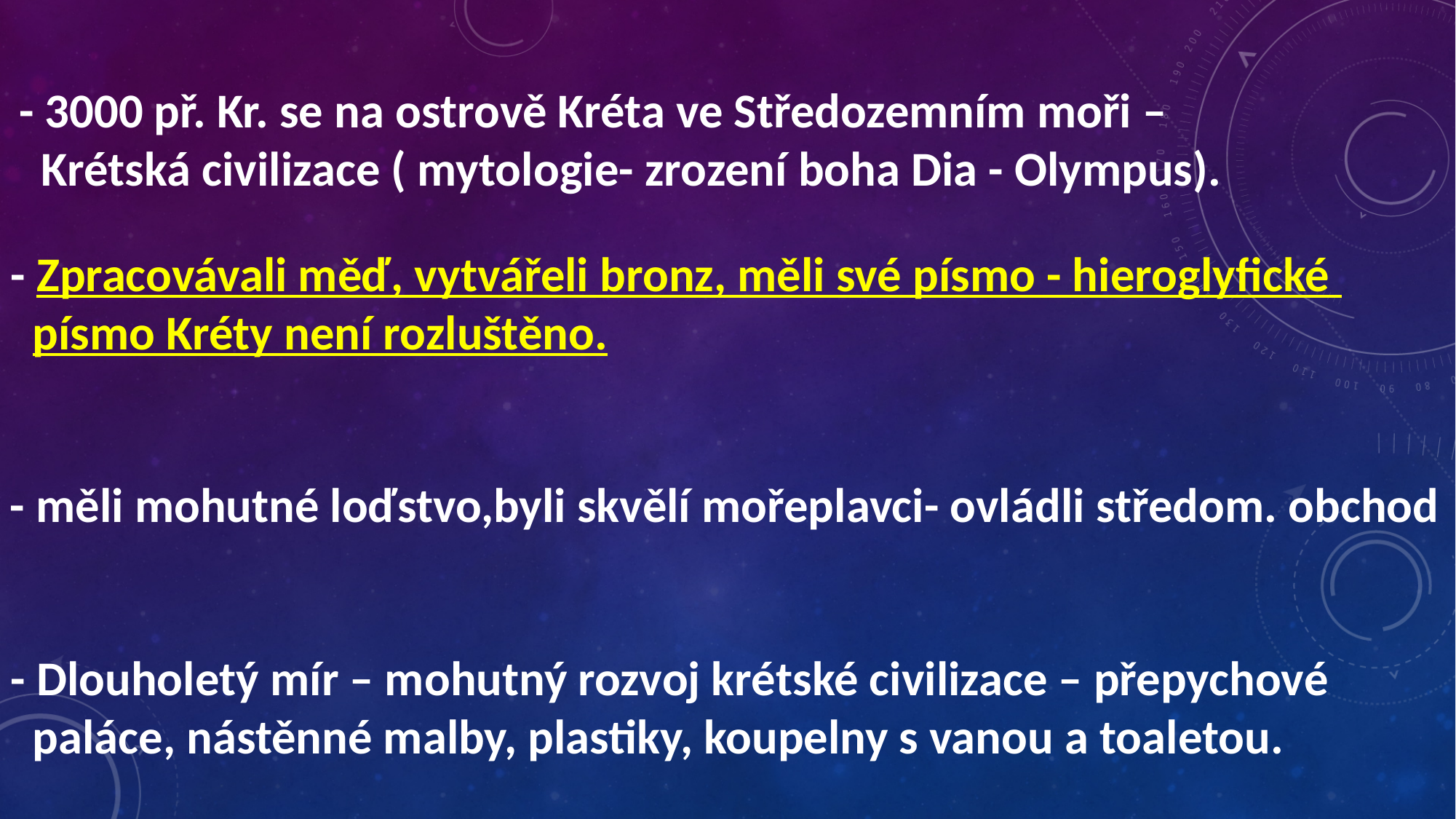

- 3000 př. Kr. se na ostrově Kréta ve Středozemním moři –
  Krétská civilizace ( mytologie- zrození boha Dia - Olympus).
- Zpracovávali měď, vytvářeli bronz, měli své písmo - hieroglyfické
  písmo Kréty není rozluštěno.
 - měli mohutné loďstvo,byli skvělí mořeplavci- ovládli středom. obchod
- Dlouholetý mír – mohutný rozvoj krétské civilizace – přepychové
  paláce, nástěnné malby, plastiky, koupelny s vanou a toaletou.